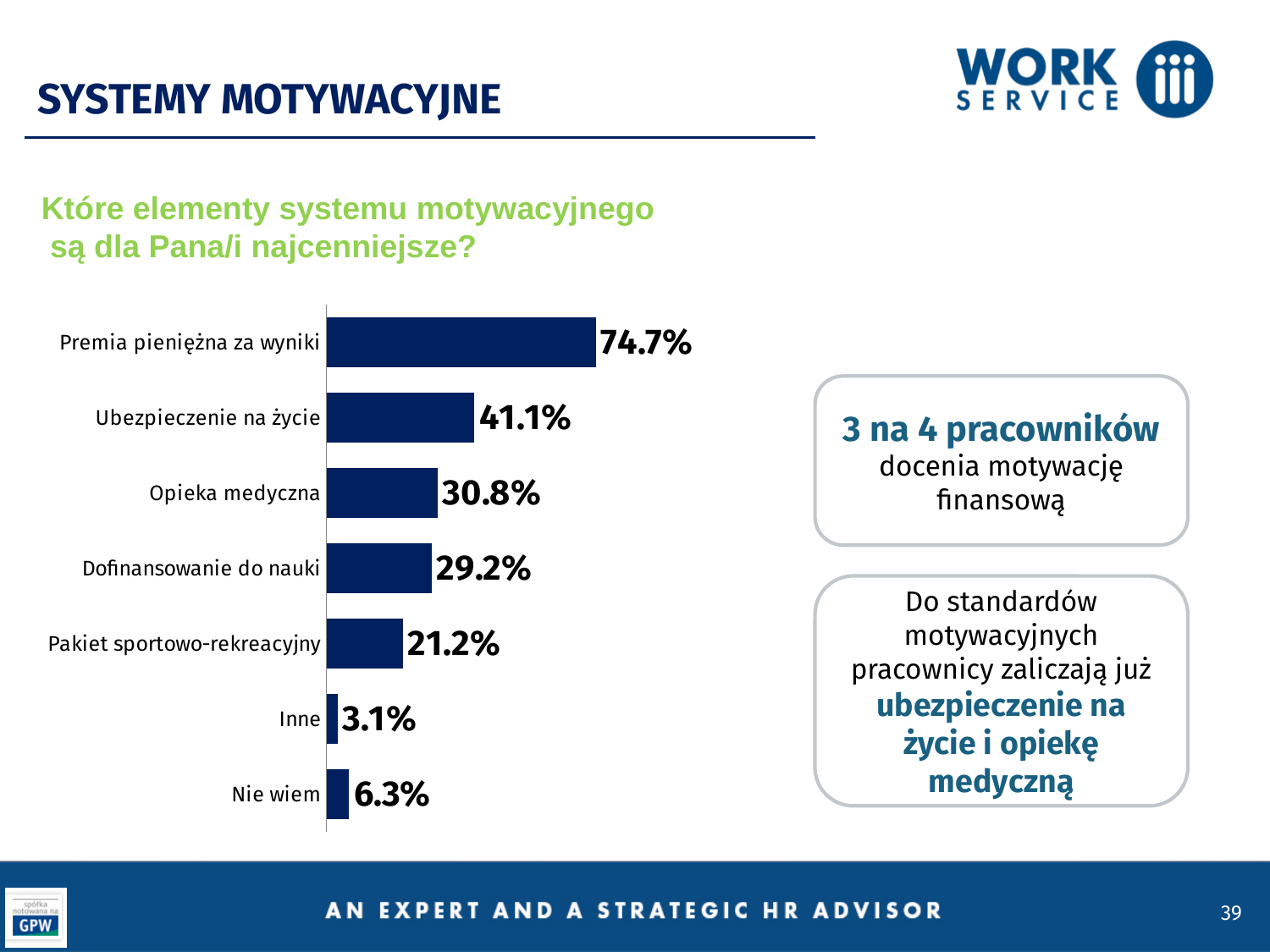

SYSTEMY MOTYWACYJNE
Które elementy systemu motywacyjnego
 są dla Pana/i najcenniejsze?

### Chart

| Category | Ogółem |
|---|---|
| Premia pieniężna za wyniki | 0.747033 |
| Ubezpieczenie na życie | 0.410662 |
| Opieka medyczna | 0.307915 |
| Dofinansowanie do nauki | 0.292347 |
| Pakiet sportowo-rekreacyjny | 0.212219 |
| Inne | 0.030942 |
| Nie wiem | 0.06277 |
3 na 4 pracowników docenia motywację finansową
Do standardów motywacyjnych pracownicy zaliczają już ubezpieczenie na życie i opiekę medyczną
39